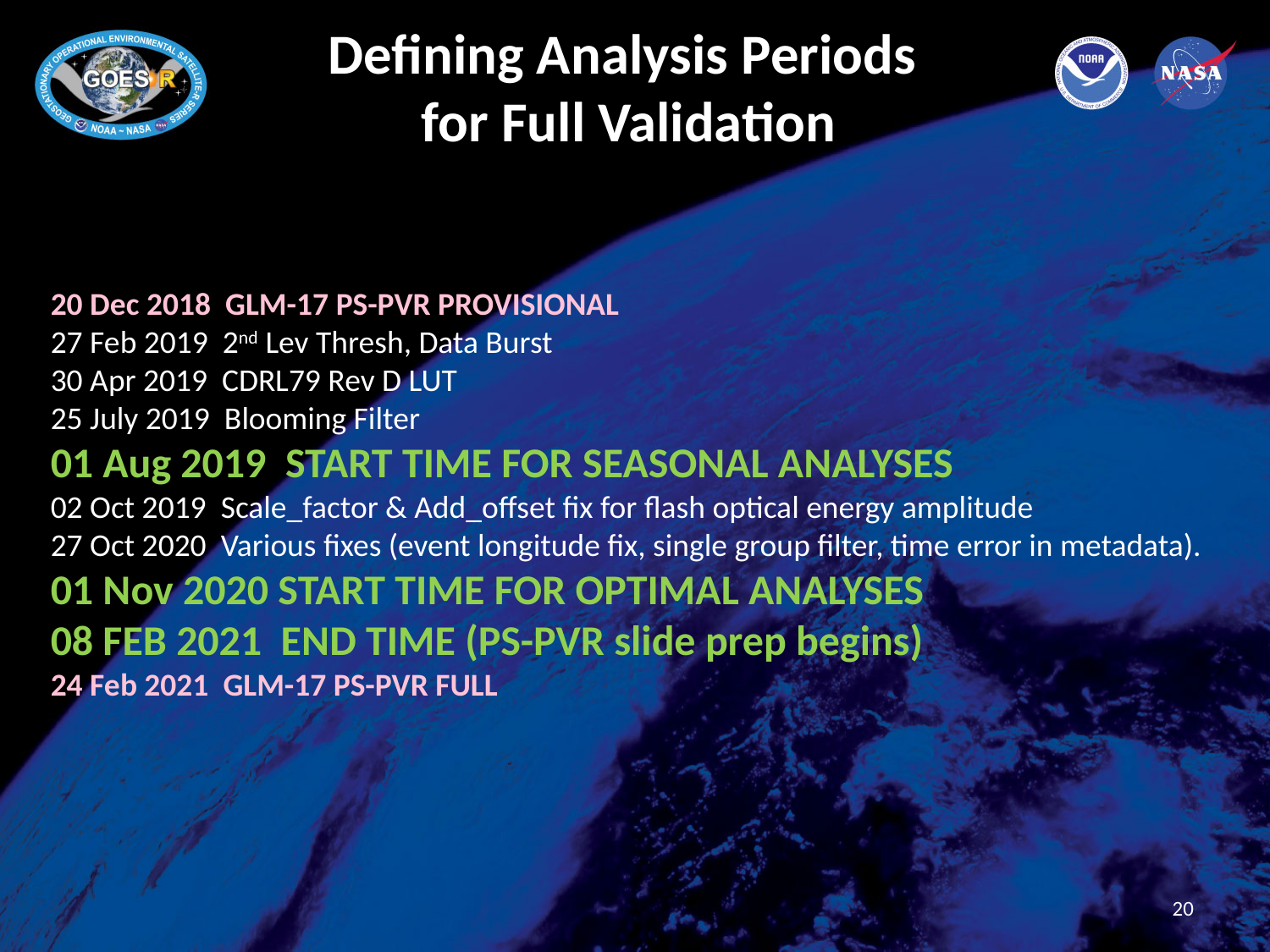

# Defining Analysis Periods for Full Validation
20 Dec 2018  GLM-17 PS-PVR PROVISIONAL
27 Feb 2019  2nd Lev Thresh, Data Burst
30 Apr 2019  CDRL79 Rev D LUT
25 July 2019  Blooming Filter
01 Aug 2019  START TIME FOR SEASONAL ANALYSES
02 Oct 2019  Scale_factor & Add_offset fix for flash optical energy amplitude
27 Oct 2020  Various fixes (event longitude fix, single group filter, time error in metadata).
01 Nov 2020 START TIME FOR OPTIMAL ANALYSES
08 FEB 2021  END TIME (PS-PVR slide prep begins)
24 Feb 2021  GLM-17 PS-PVR FULL

20